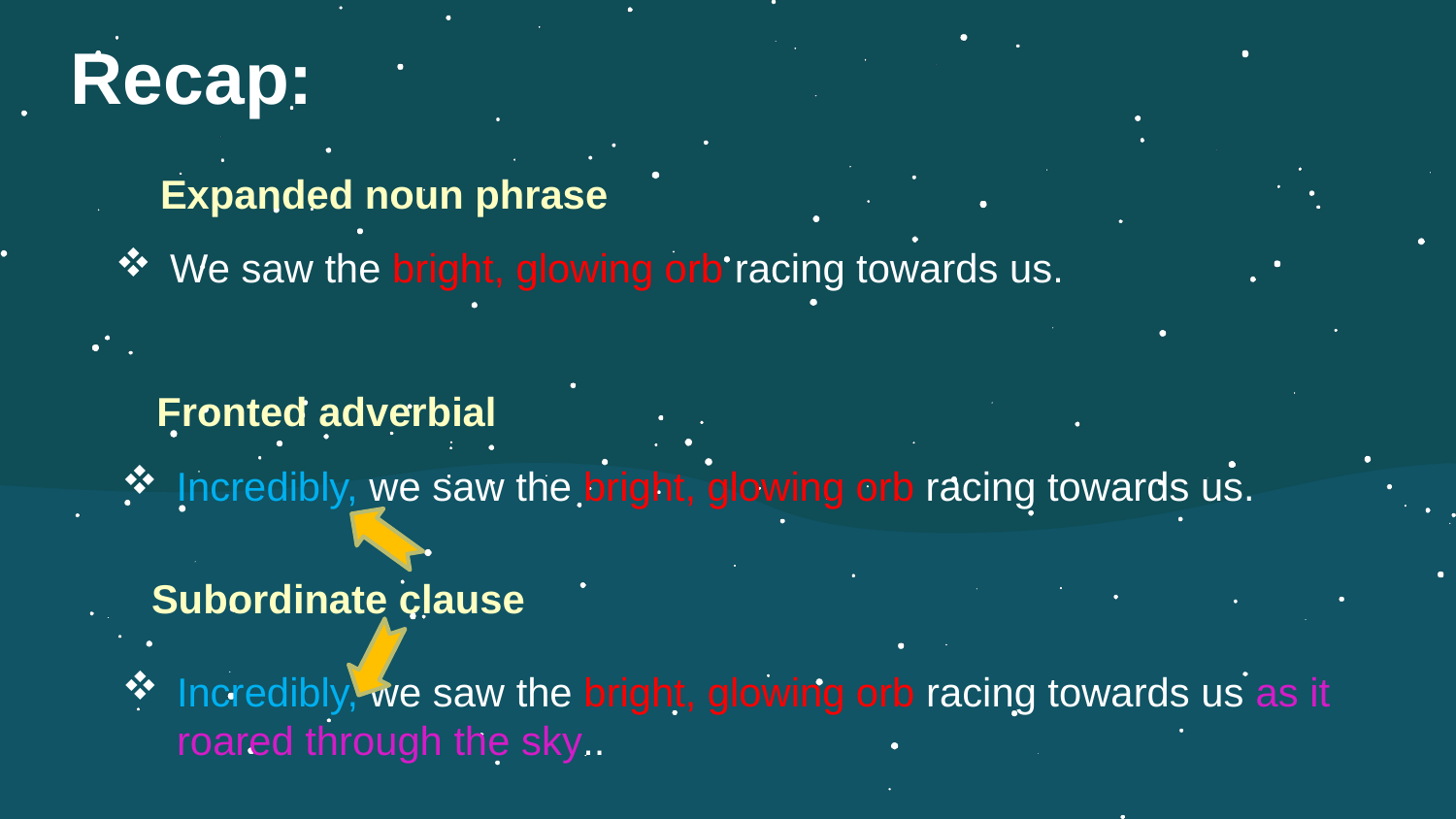

# Recap:
Expanded noun phrase
We saw the bright, glowing orb racing towards us.
Fronted adverbial
Incredibly, we saw the bright, glowing orb racing towards us.

Subordinate clause

Incredibly, we saw the bright, glowing orb racing towards us as it roared through the sky..